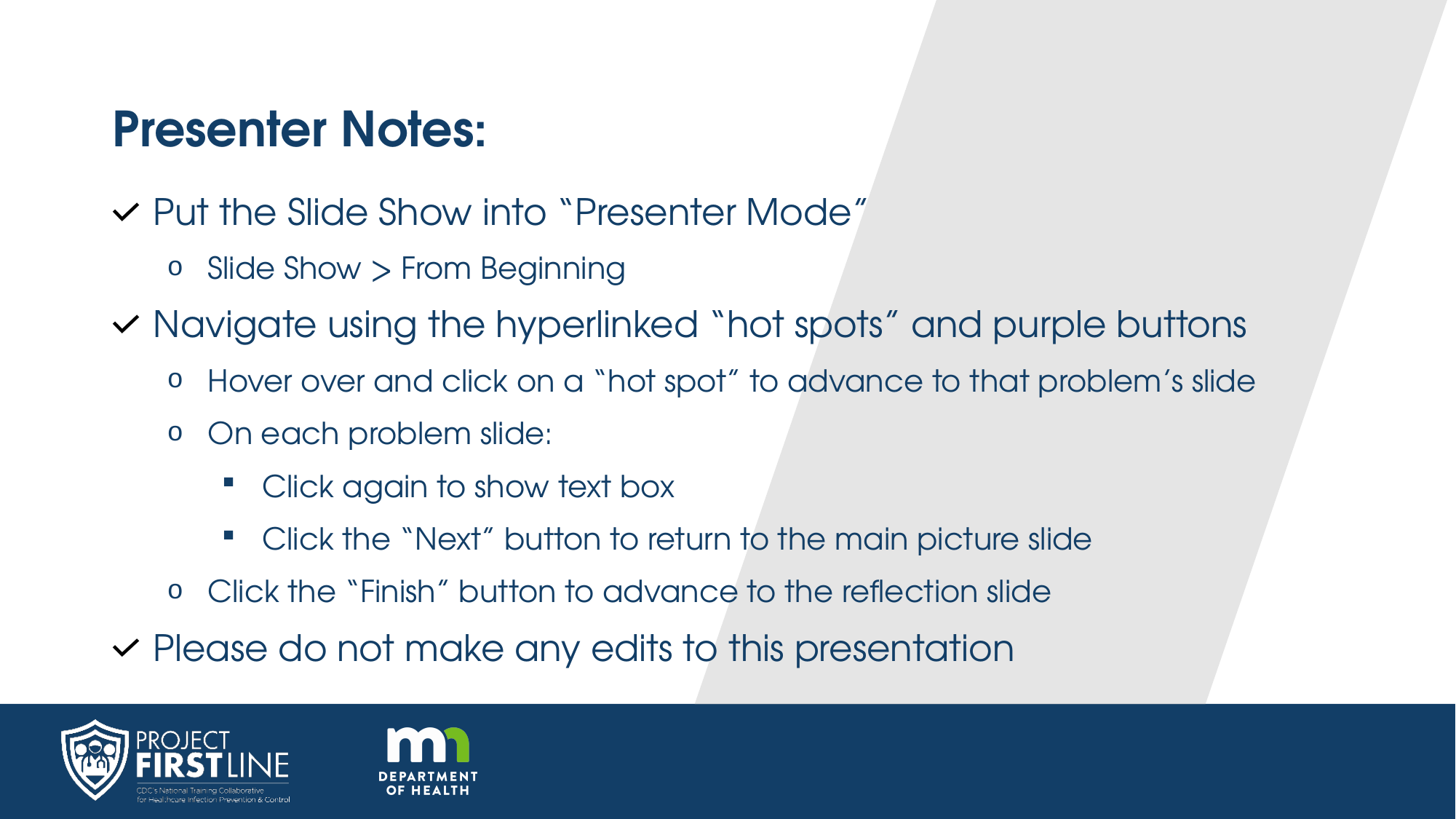

# Presenter Notes:
Put the Slide Show into “Presenter Mode”
Slide Show > From Beginning
Navigate using the hyperlinked “hot spots” and purple buttons
Hover over and click on a “hot spot” to advance to that problem’s slide
On each problem slide:
Click again to show text box
Click the “Next” button to return to the main picture slide
Click the “Finish” button to advance to the reflection slide
Please do not make any edits to this presentation